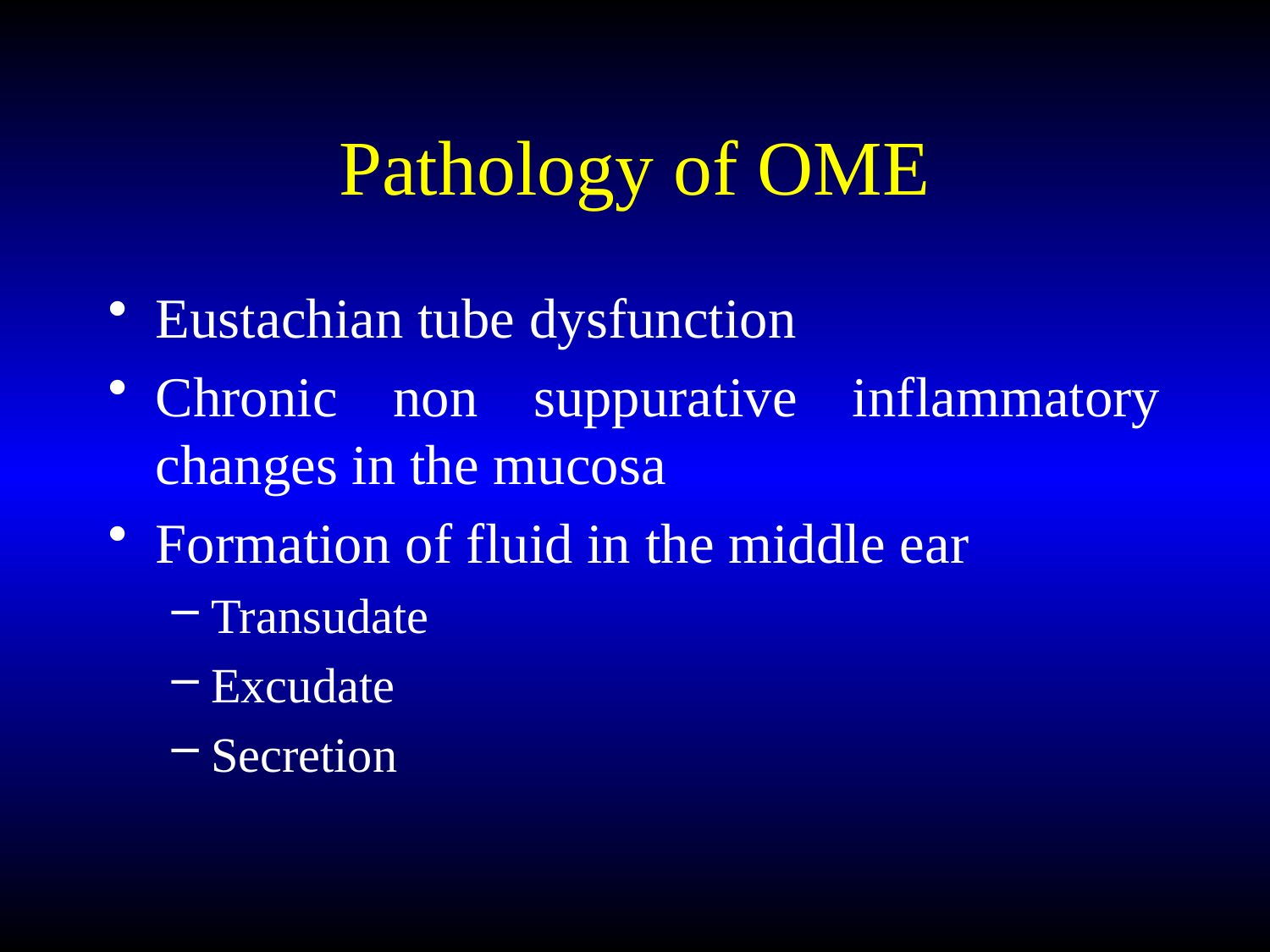

# Pathology of OME
Eustachian tube dysfunction
Chronic non suppurative inflammatory changes in the mucosa
Formation of fluid in the middle ear
Transudate
Excudate
Secretion